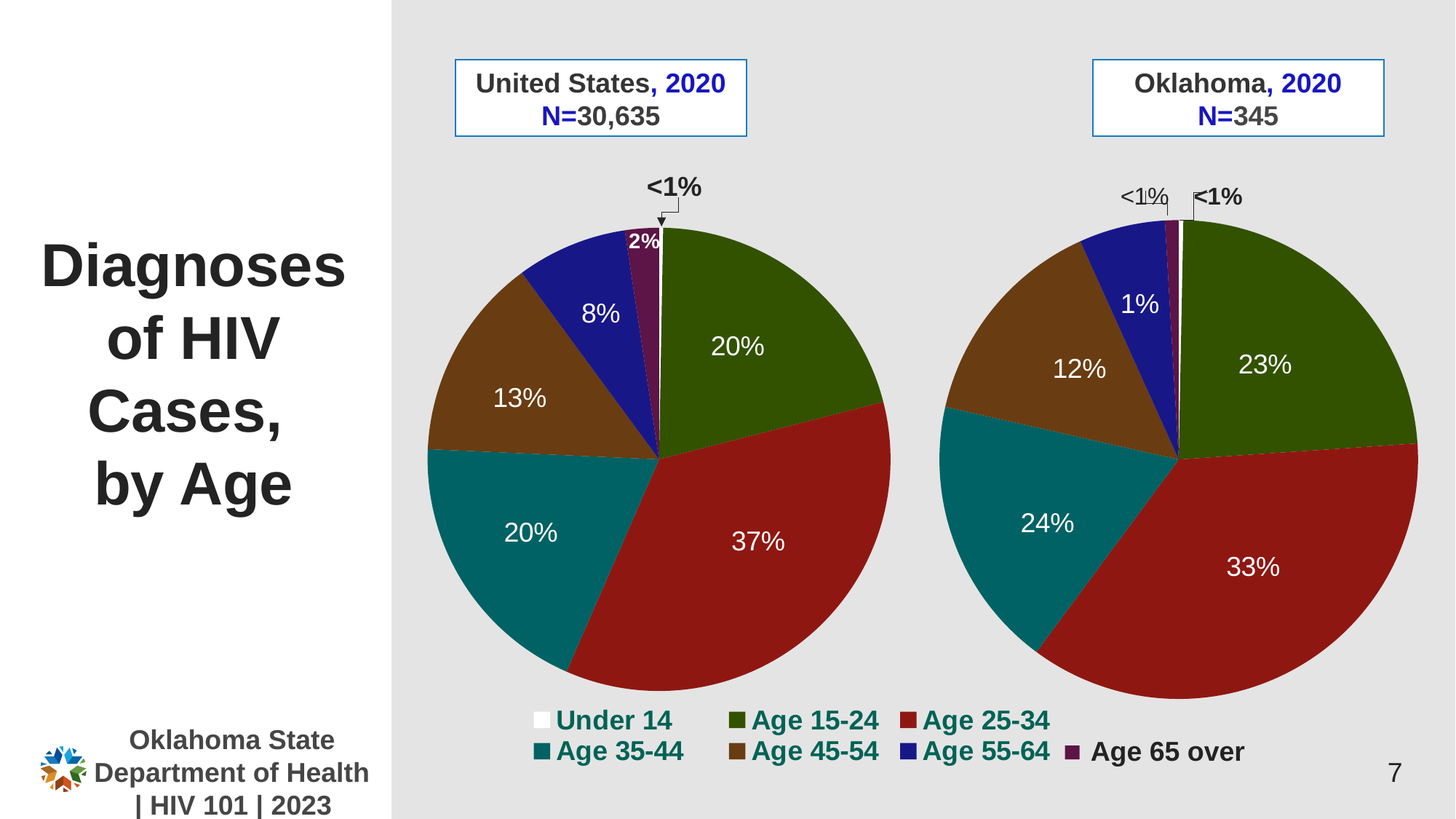

Oklahoma, 2020
N=345
United States, 2020
N=30,635

### Chart

| Category | Column2 |
|---|---|
| <14 | 0.0031 |
| Age 15-24 | 0.2362 |
| Age 25-34 | 0.362 |
| Age 35-44 | 0.184 |
| Age 45-54 | 0.1472 |
| Age 55-64 | 0.0583 |
| 65+ | 0.0092 |
<1%

### Chart

| Category | Column2 |
|---|---|
| Under 14 | 0.0028 |
| Age 15-24 | 0.2073 |
| Age 25-34 | 0.3553 |
| Age 35-44 | 0.1916 |
| Age 45-54 | 0.1419 |
| Age 55-64 | 0.0773 |
| 65 and over | 0.0237 |
Diagnoses of HIV Cases,
by Age
Oklahoma State Department of Health
 | HIV 101 | 2023
Age 65 over

7